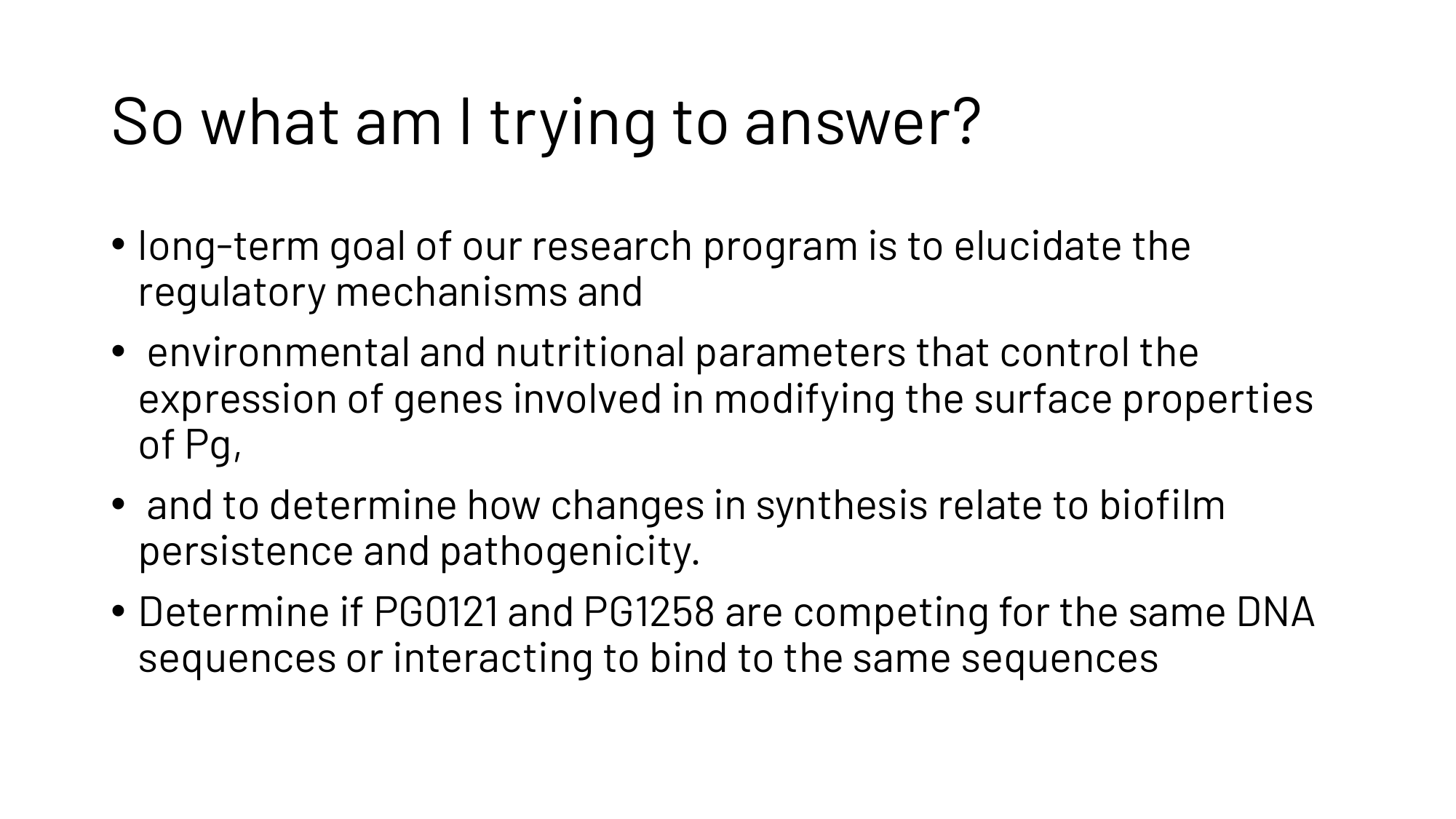

# So what am I trying to answer?
long-term goal of our research program is to elucidate the regulatory mechanisms and
 environmental and nutritional parameters that control the expression of genes involved in modifying the surface properties of Pg,
 and to determine how changes in synthesis relate to biofilm persistence and pathogenicity.
Determine if PG0121 and PG1258 are competing for the same DNA sequences or interacting to bind to the same sequences